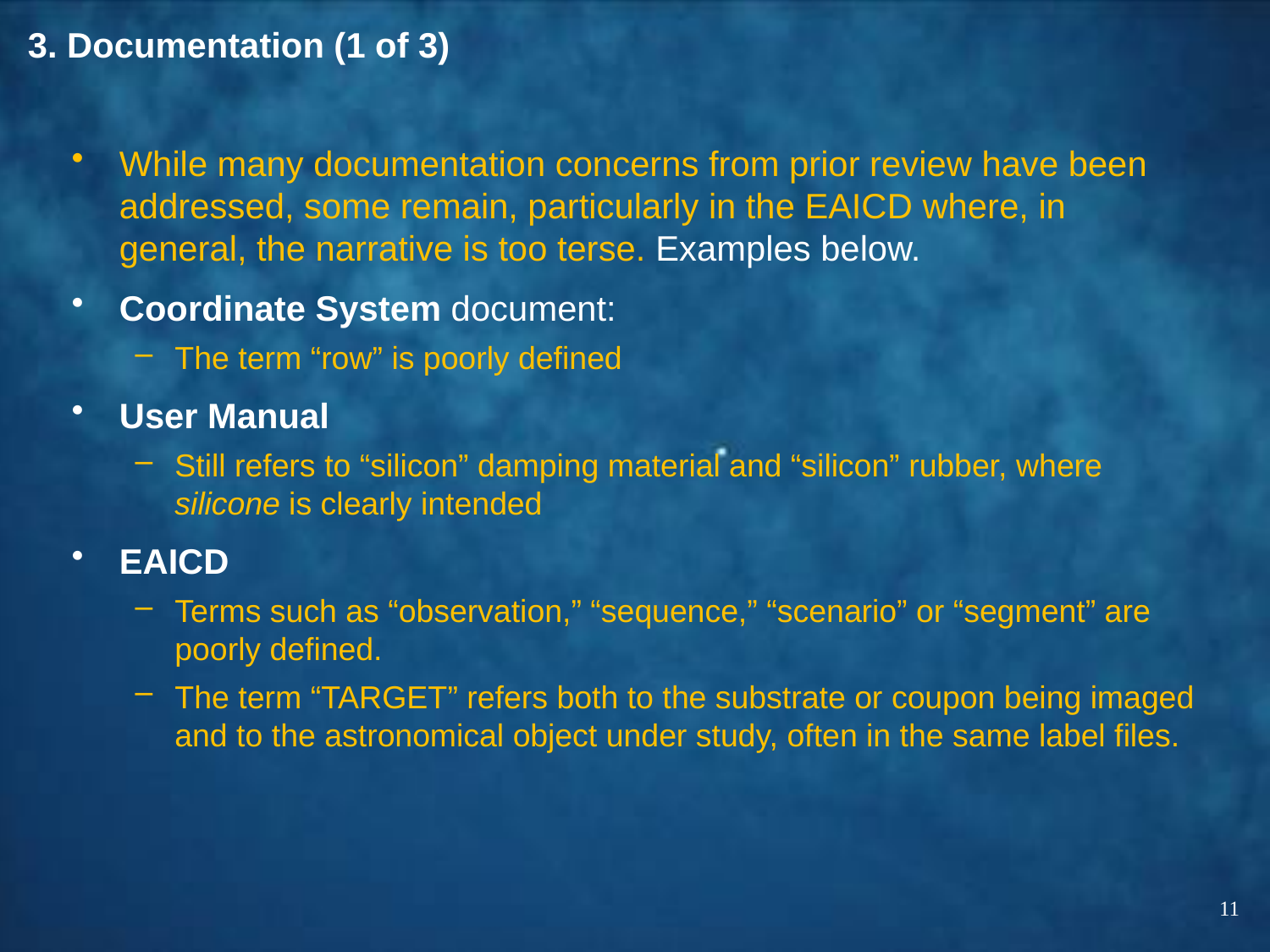

# 3. Documentation (1 of 3)
While many documentation concerns from prior review have been addressed, some remain, particularly in the EAICD where, in general, the narrative is too terse. Examples below.
Coordinate System document:
The term “row” is poorly defined
User Manual
Still refers to “silicon” damping material and “silicon” rubber, where silicone is clearly intended
EAICD
Terms such as “observation,” “sequence,” “scenario” or “segment” are poorly defined.
The term “TARGET” refers both to the substrate or coupon being imaged and to the astronomical object under study, often in the same label files.

11